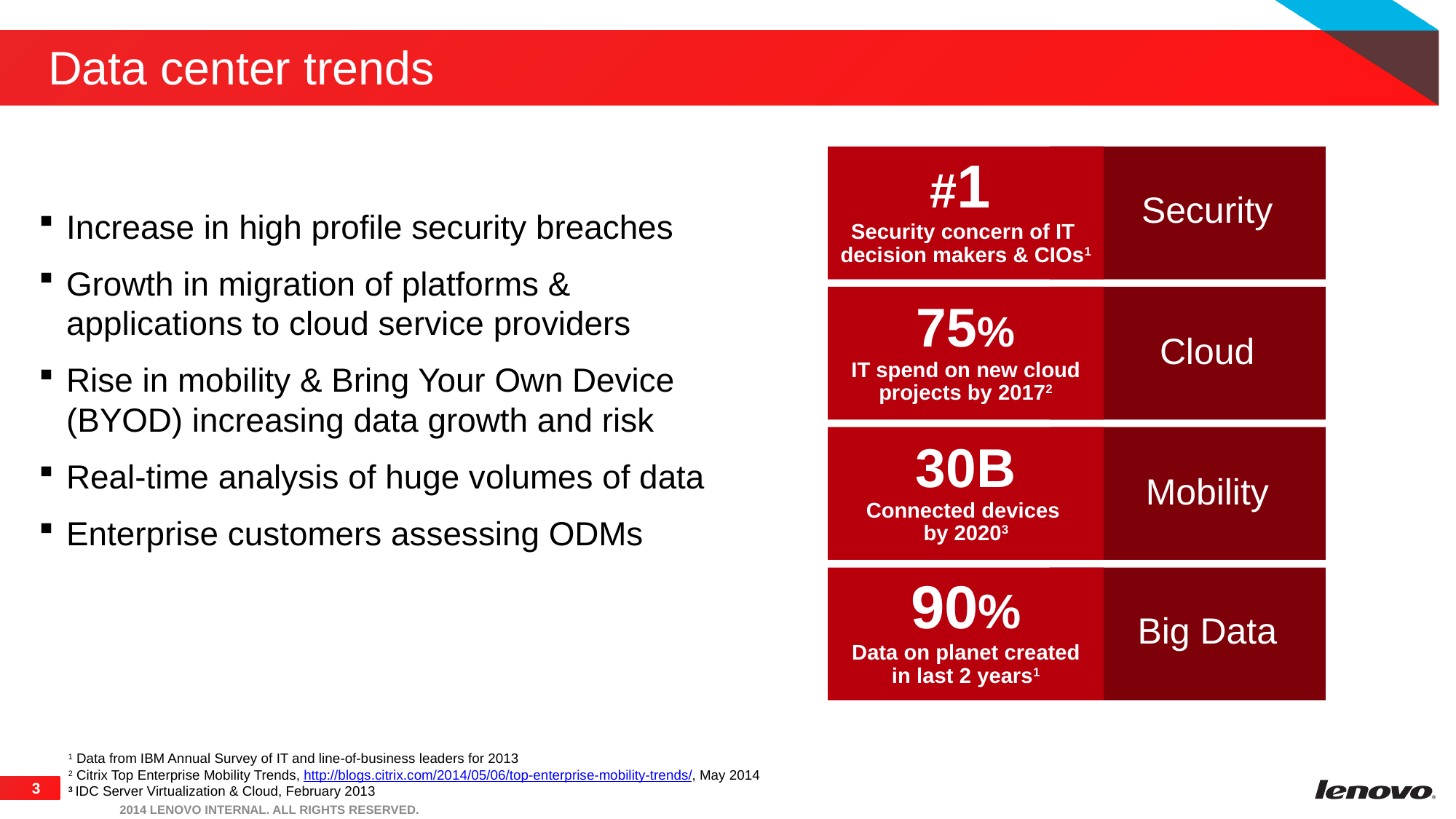

# Data center trends

        #1
Security concern of IT
decision makers & CIOs1
Security
75%
IT spend on new cloud projects by 20172
Cloud
30B
Connected devices
by 20203
Mobility
90%
Data on planet created in last 2 years1
Big Data
Increase in high profile security breaches
Growth in migration of platforms & applications to cloud service providers
Rise in mobility & Bring Your Own Device (BYOD) increasing data growth and risk
Real-time analysis of huge volumes of data
Enterprise customers assessing ODMs
1 Data from IBM Annual Survey of IT and line-of-business leaders for 2013
2 Citrix Top Enterprise Mobility Trends, http://blogs.citrix.com/2014/05/06/top-enterprise-mobility-trends/, May 2014
3 IDC Server Virtualization & Cloud, February 2013
2014 LENOVO INTERNAL. ALL RIGHTS RESERVED.